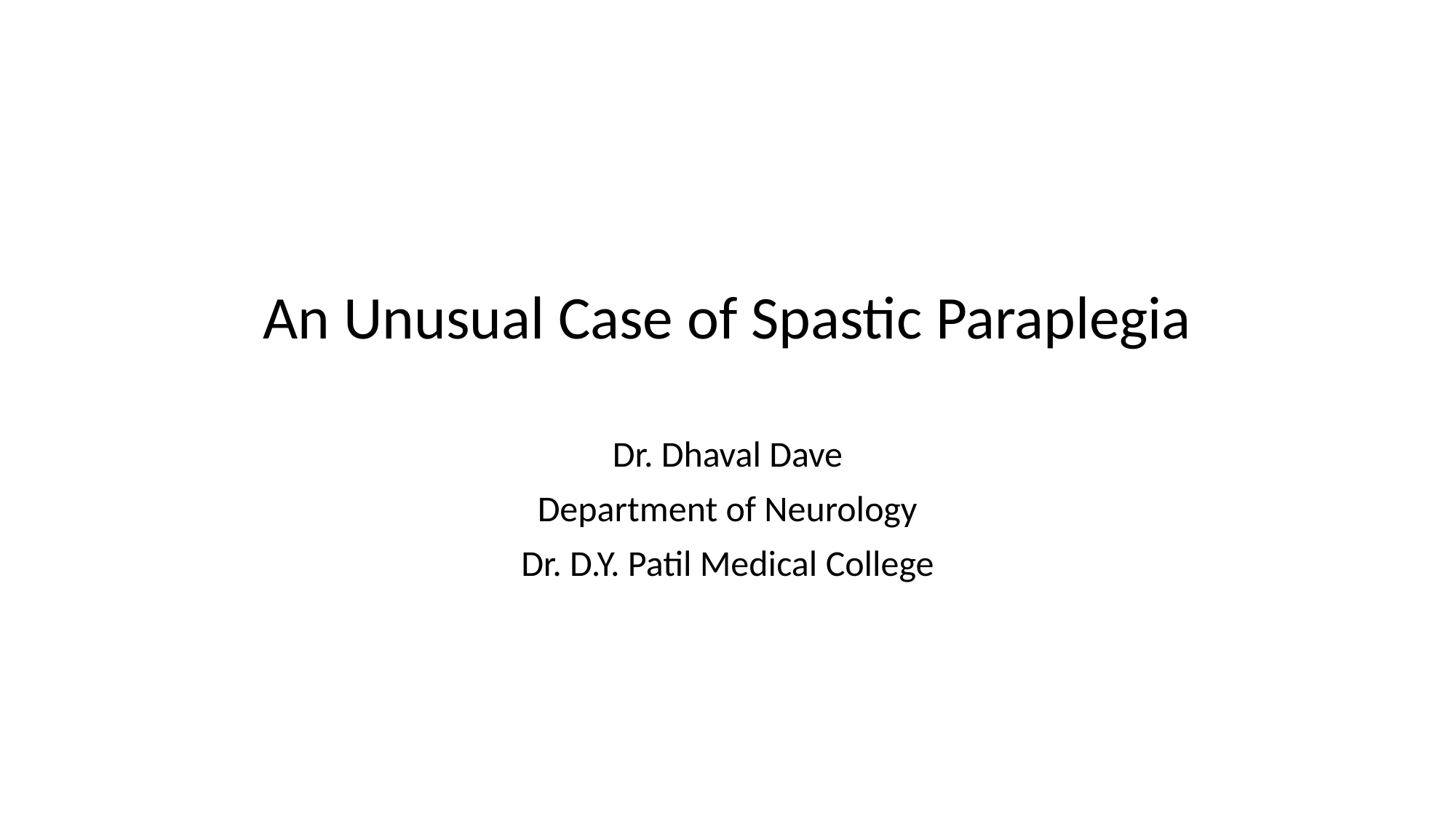

# An Unusual Case of Spastic Paraplegia
Dr. Dhaval Dave
Department of Neurology
Dr. D.Y. Patil Medical College